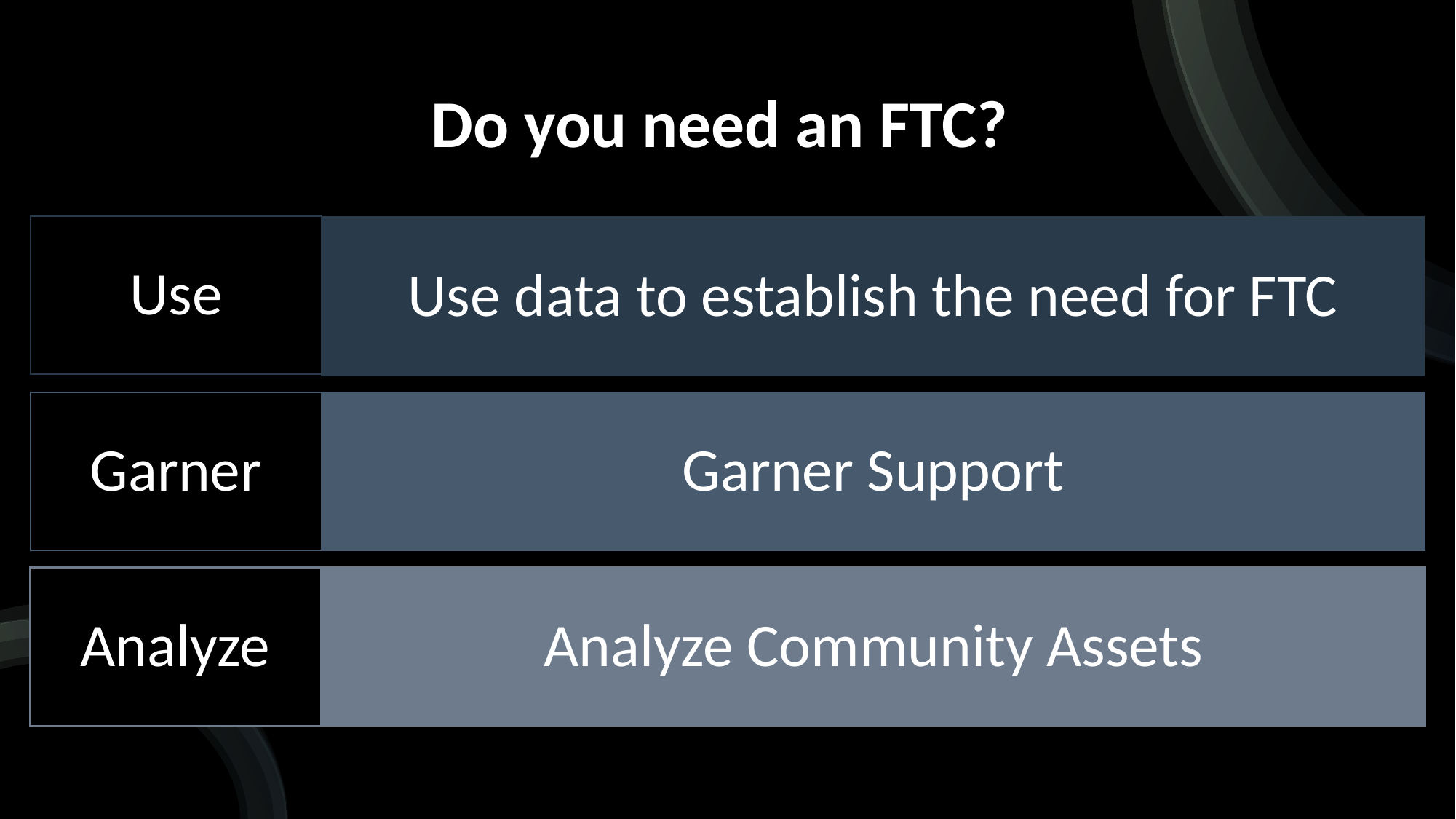

# Do you need an FTC?
Use
Use data to establish the need for FTC
Garner
Garner Support
Analyze
Analyze Community Assets